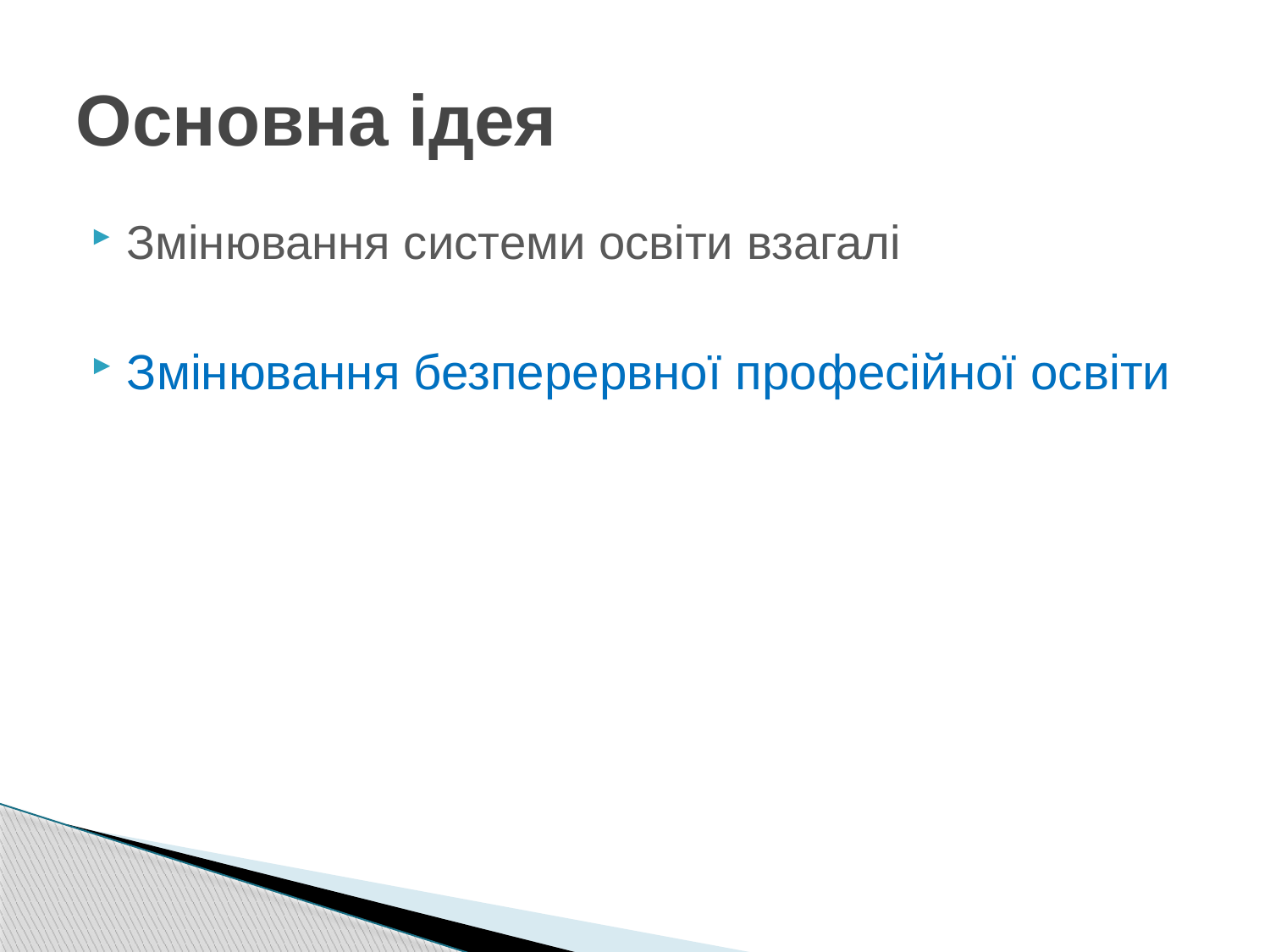

# Основна ідея
Змінювання системи освіти взагалі

Змінювання безперервної професійної освіти